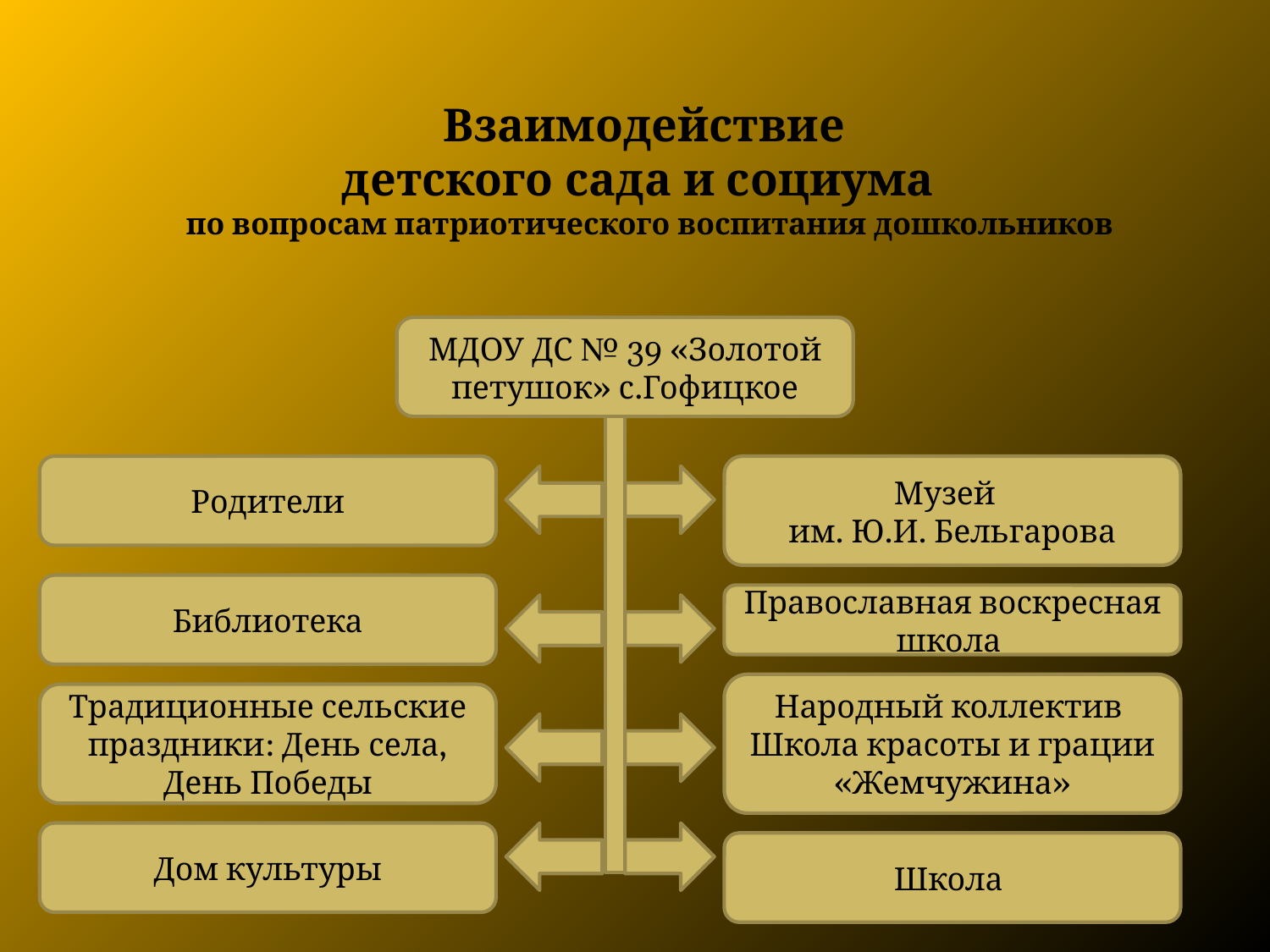

# Взаимодействие детского сада и социума по вопросам патриотического воспитания дошкольников
МДОУ ДС № 39 «Золотой петушок» с.Гофицкое

Родители
Музей
им. Ю.И. Бельгарова

Библиотека
Православная воскресная школа

Народный коллектив  Школа красоты и грации «Жемчужина»
Традиционные сельские праздники: День села, День Победы

Дом культуры

Школа